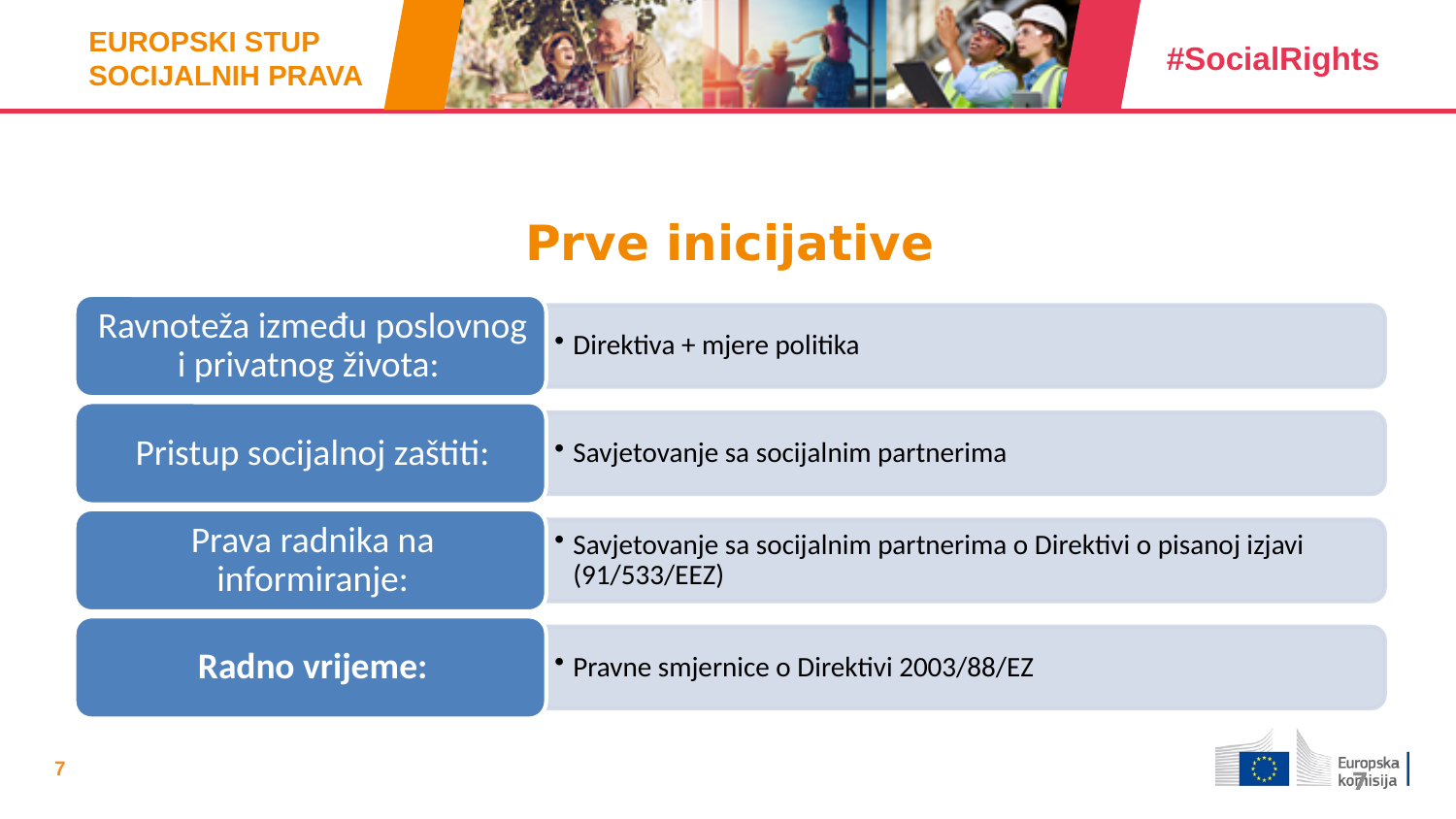

# Prve inicijative
Direktiva + mjere politika
Ravnoteža između poslovnog i privatnog života:
Savjetovanje sa socijalnim partnerima
Pristup socijalnoj zaštiti:
Savjetovanje sa socijalnim partnerima o Direktivi o pisanoj izjavi (91/533/EEZ)
Prava radnika na informiranje:
Pravne smjernice o Direktivi 2003/88/EZ
Radno vrijeme:
7